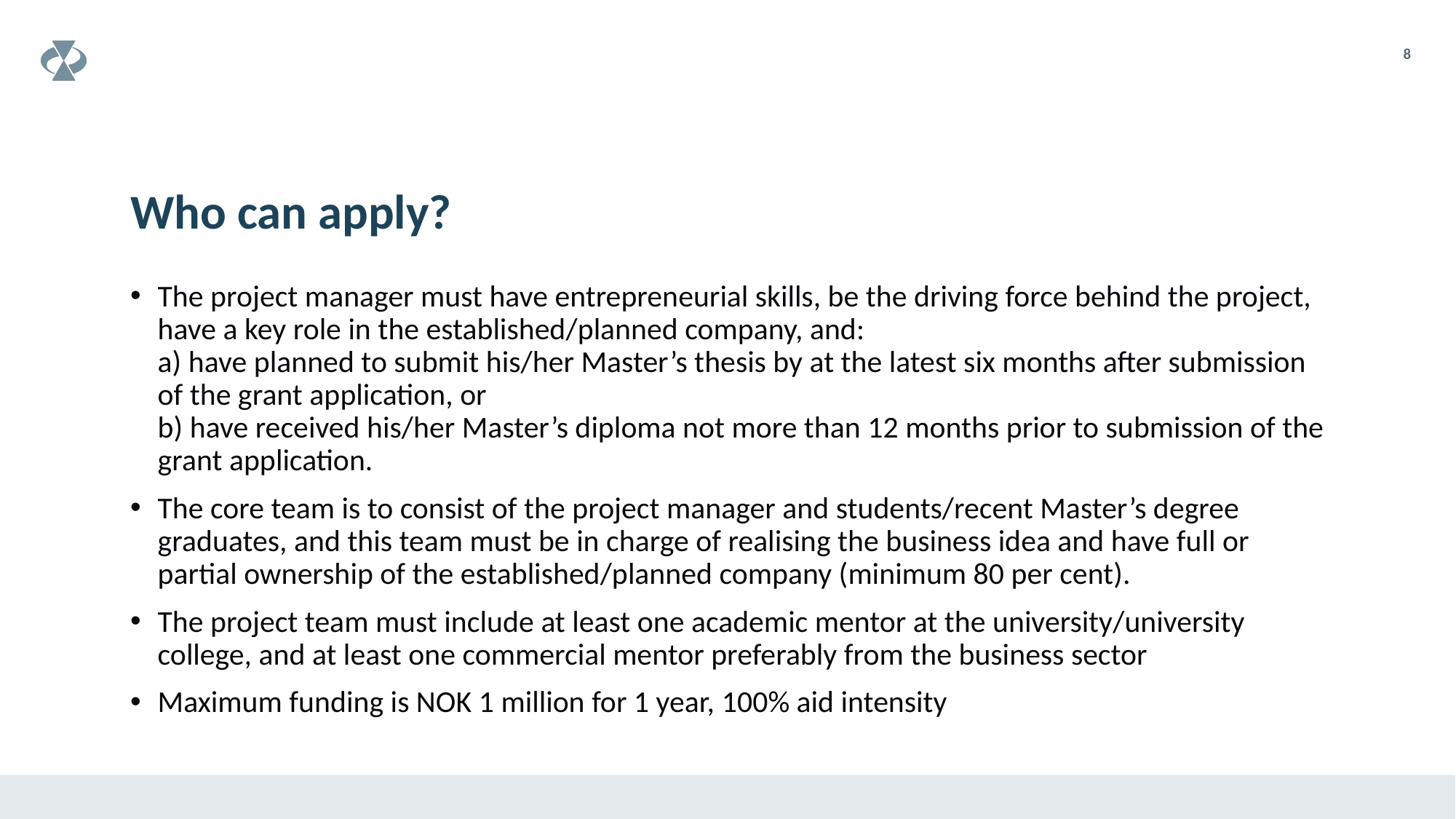

# Who can apply?
8
The project manager must have entrepreneurial skills, be the driving force behind the project, have a key role in the established/planned company, and:
a) have planned to submit his/her Master’s thesis by at the latest six months after submission of the grant application, or
b) have received his/her Master’s diploma not more than 12 months prior to submission of the grant application.
The core team is to consist of the project manager and students/recent Master’s degree graduates, and this team must be in charge of realising the business idea and have full or partial ownership of the established/planned company (minimum 80 per cent).
The project team must include at least one academic mentor at the university/university college, and at least one commercial mentor preferably from the business sector
Maximum funding is NOK 1 million for 1 year, 100% aid intensity